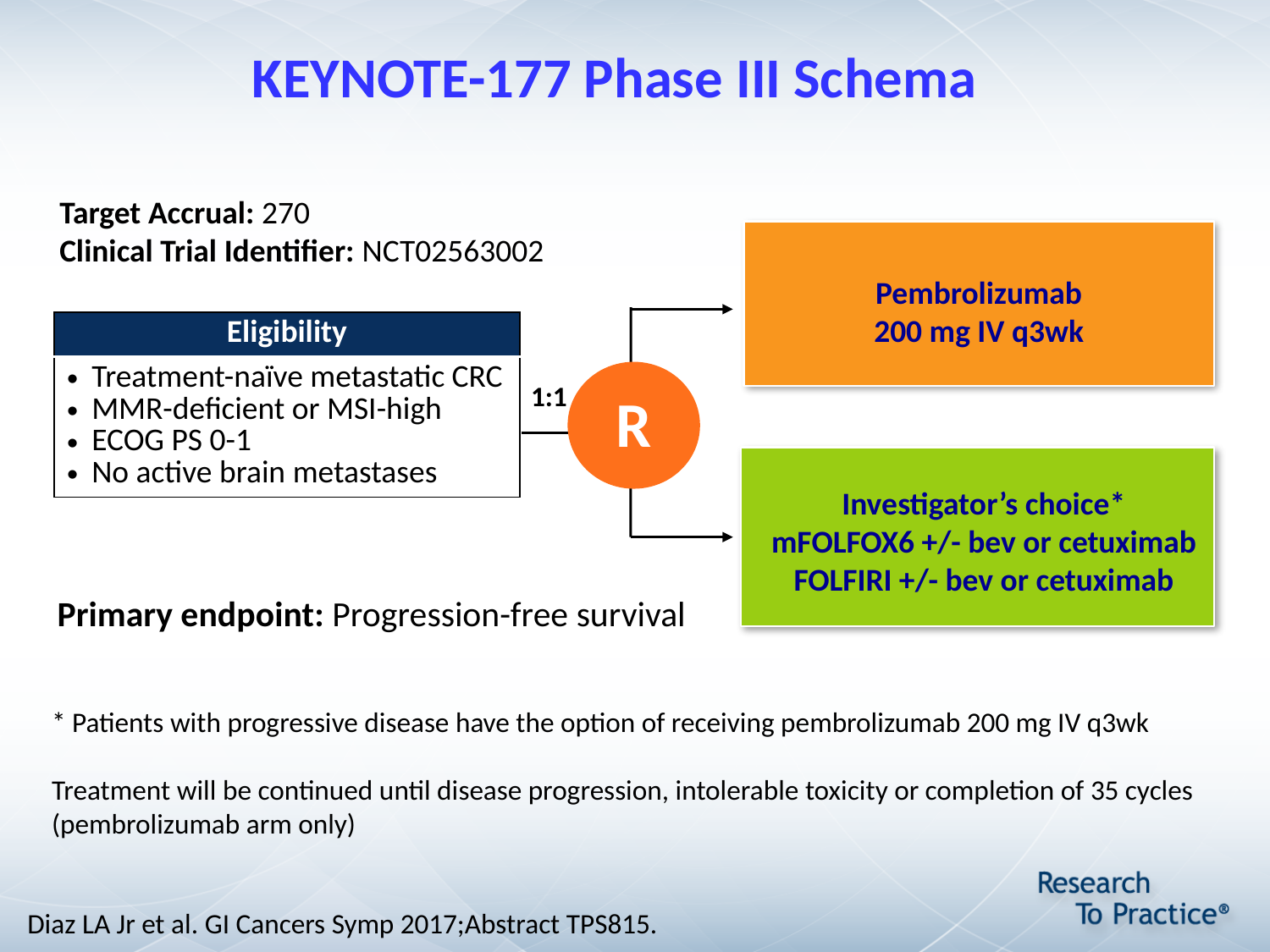

# KEYNOTE-177 Phase III Schema
Target Accrual: 270
Clinical Trial Identifier: NCT02563002

Pembrolizumab
200 mg IV q3wk
| Eligibility |
| --- |
| Treatment-naïve metastatic CRC MMR-deficient or MSI-high ECOG PS 0-1 No active brain metastases |

R
1:1

Investigator’s choice*
mFOLFOX6 +/- bev or cetuximab
FOLFIRI +/- bev or cetuximab
Primary endpoint: Progression-free survival
* Patients with progressive disease have the option of receiving pembrolizumab 200 mg IV q3wk

Treatment will be continued until disease progression, intolerable toxicity or completion of 35 cycles (pembrolizumab arm only)
Diaz LA Jr et al. GI Cancers Symp 2017;Abstract TPS815.